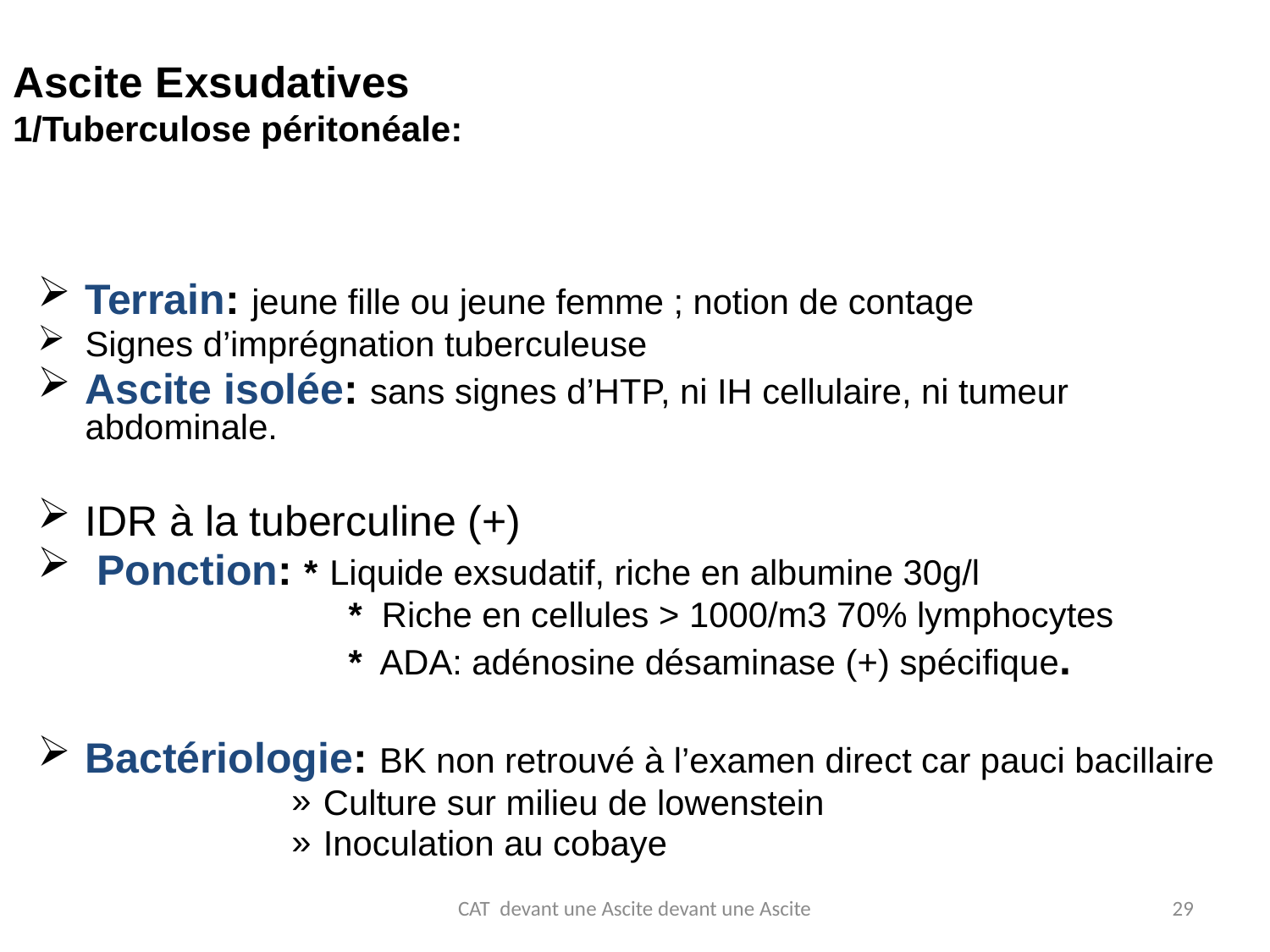

# Ascite Exsudatives 1/Tuberculose péritonéale:

Terrain: jeune fille ou jeune femme ; notion de contage
Signes d’imprégnation tuberculeuse
Ascite isolée: sans signes d’HTP, ni IH cellulaire, ni tumeur abdominale.

IDR à la tuberculine (+)
 Ponction: * Liquide exsudatif, riche en albumine 30g/l
		              *  Riche en cellules > 1000/m3 70% lymphocytes
		              *  ADA: adénosine désaminase (+) spécifique.

Bactériologie: BK non retrouvé à l’examen direct car pauci bacillaire
Culture sur milieu de lowenstein
Inoculation au cobaye

CAT  devant une Ascite devant une Ascite
29